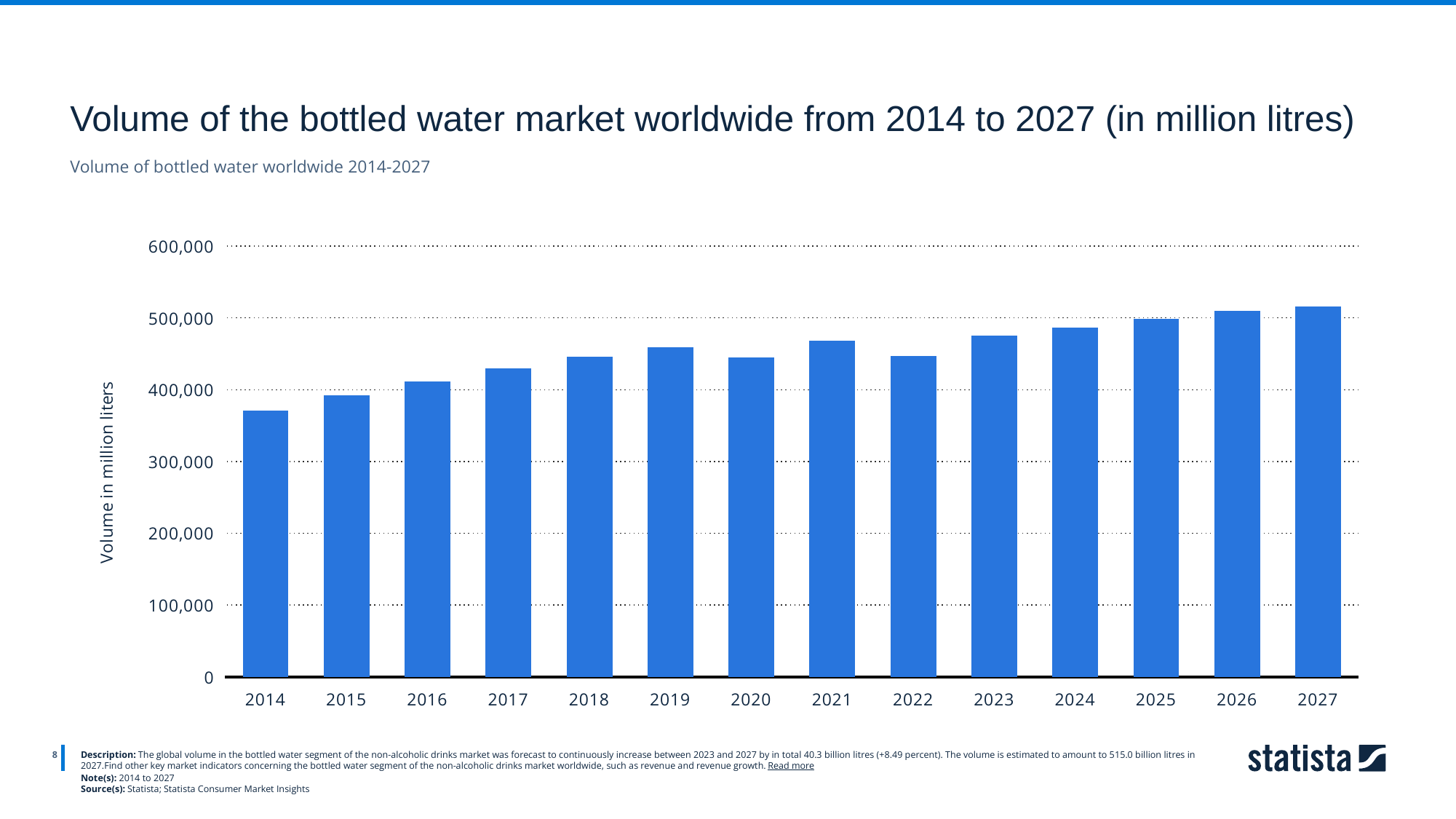

Volume of the bottled water market worldwide from 2014 to 2027 (in million litres)
Volume of bottled water worldwide 2014-2027

### Chart

| Category | data |
|---|---|
| 2014 | 369953.24 |
| 2015 | 391687.53 |
| 2016 | 410585.49 |
| 2017 | 429179.78 |
| 2018 | 445106.04 |
| 2019 | 458139.81 |
| 2020 | 443924.3 |
| 2021 | 467740.5 |
| 2022 | 446687.46 |
| 2023 | 474658.48 |
| 2024 | 485813.24 |
| 2025 | 498531.86 |
| 2026 | 509591.92 |
| 2027 | 514973.3 |
8
Description: The global volume in the bottled water segment of the non-alcoholic drinks market was forecast to continuously increase between 2023 and 2027 by in total 40.3 billion litres (+8.49 percent). The volume is estimated to amount to 515.0 billion litres in 2027.Find other key market indicators concerning the bottled water segment of the non-alcoholic drinks market worldwide, such as revenue and revenue growth. Read more
Note(s): 2014 to 2027
Source(s): Statista; Statista Consumer Market Insights